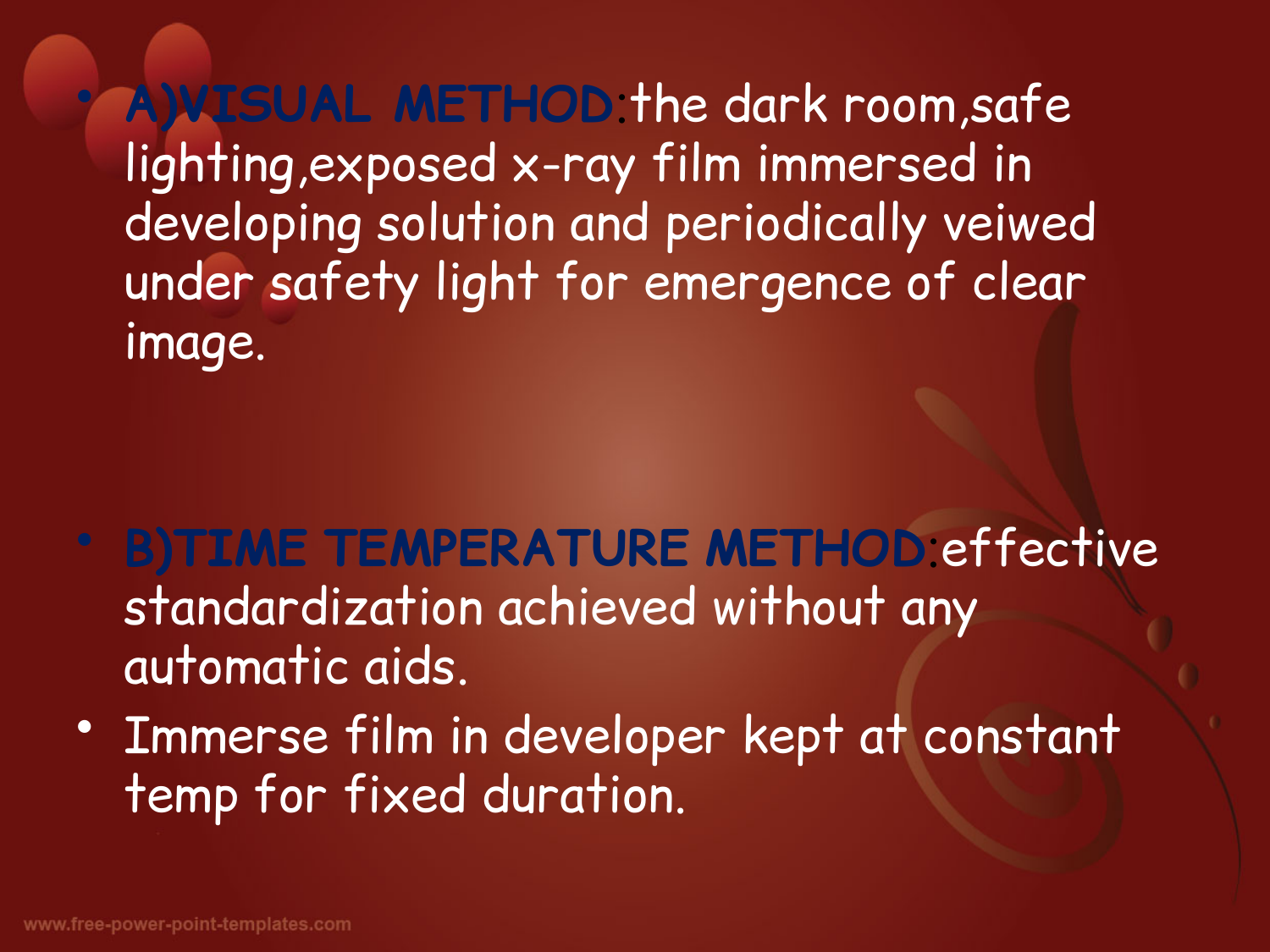

A)VISUAL METHOD:the dark room,safe lighting,exposed x-ray film immersed in developing solution and periodically veiwed under safety light for emergence of clear image.

B)TIME TEMPERATURE METHOD:effective standardization achieved without any automatic aids.
Immerse film in developer kept at constant temp for fixed duration.